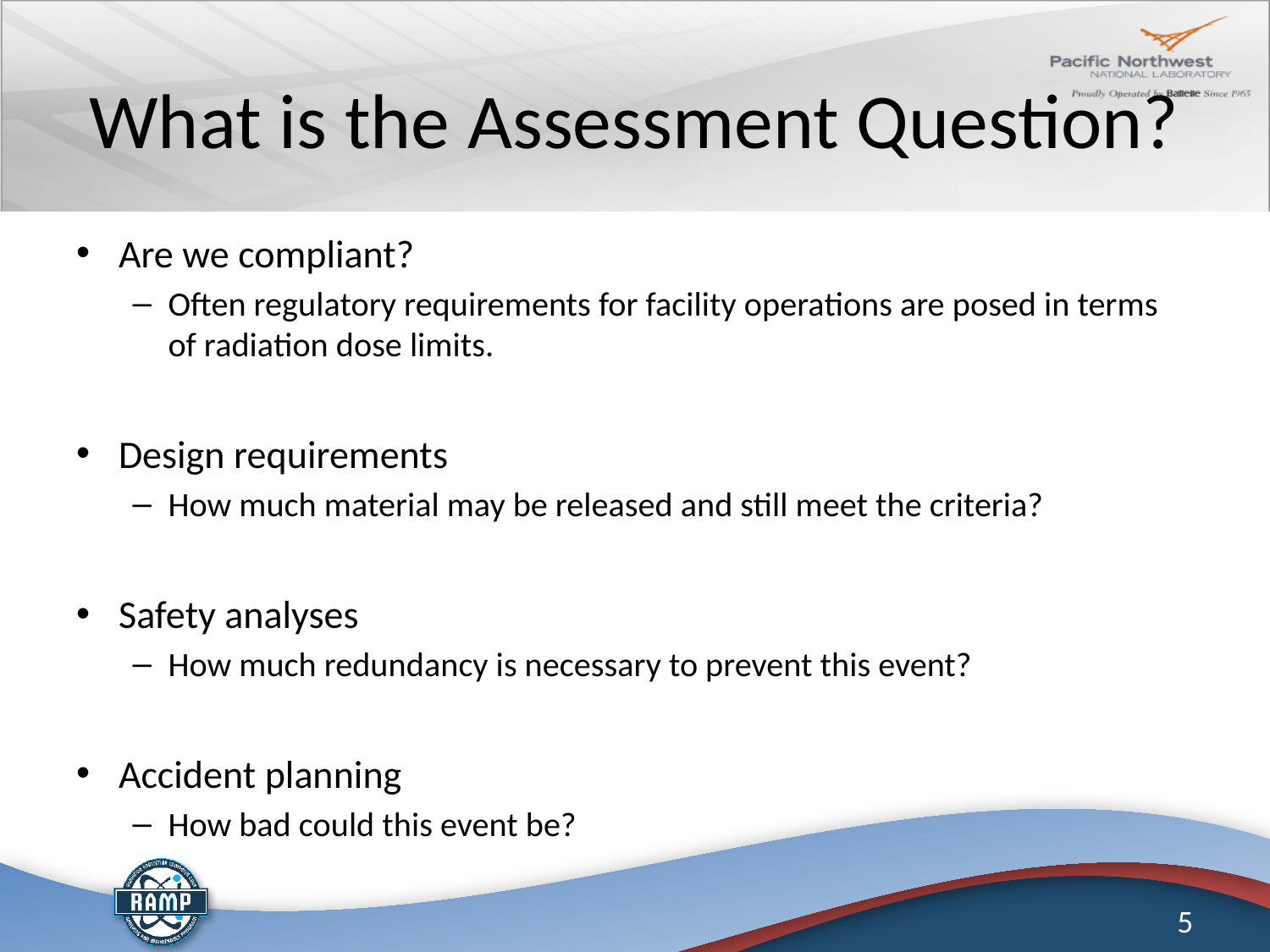

# What is the Assessment Question?
Are we compliant?
Often regulatory requirements for facility operations are posed in terms of radiation dose limits.

Design requirements
How much material may be released and still meet the criteria?

Safety analyses
How much redundancy is necessary to prevent this event?

Accident planning
How bad could this event be?